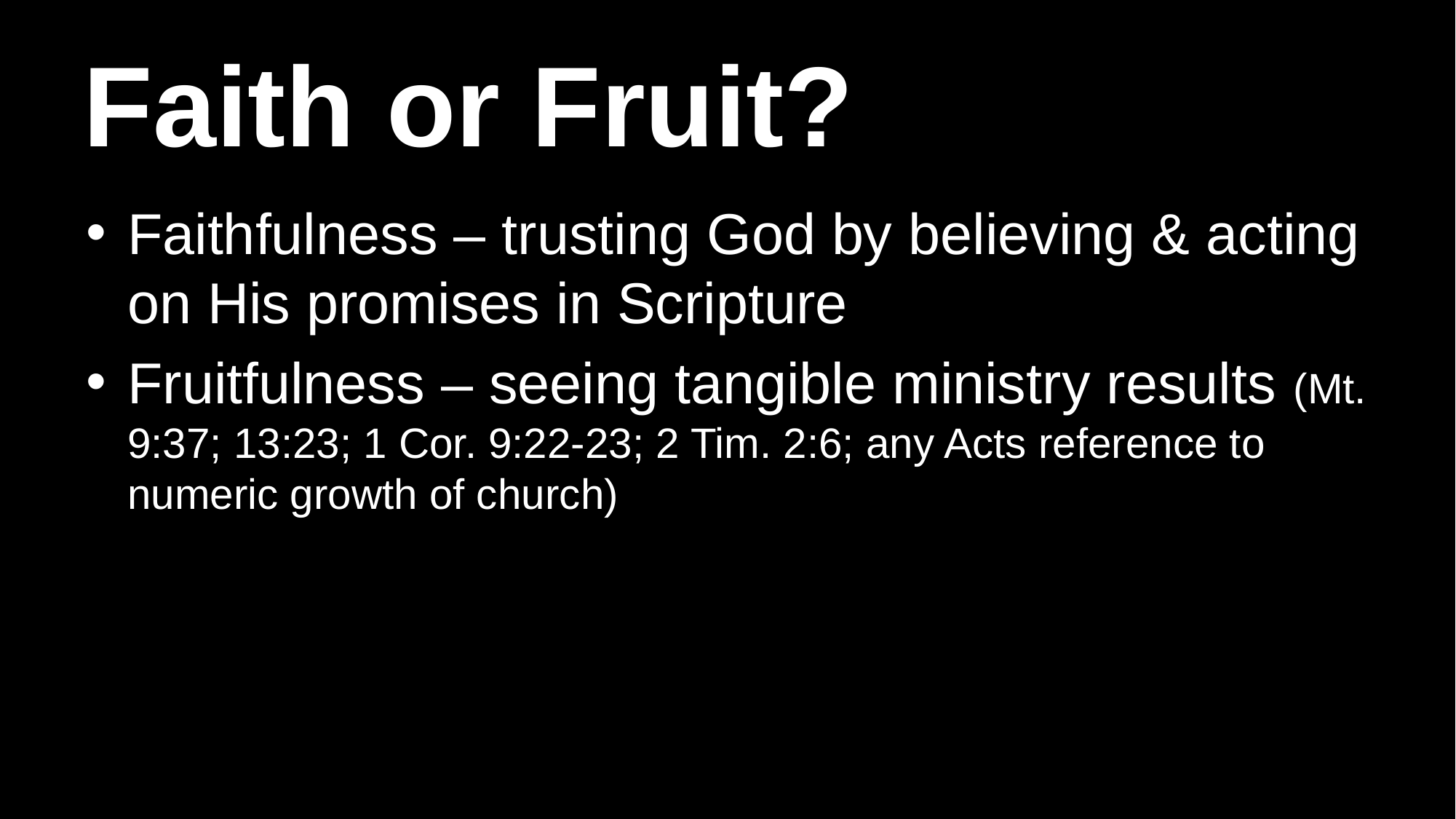

# Faith or Fruit?
Faithfulness – trusting God by believing & acting on His promises in Scripture
Fruitfulness – seeing tangible ministry results (Mt. 9:37; 13:23; 1 Cor. 9:22-23; 2 Tim. 2:6; any Acts reference to numeric growth of church)